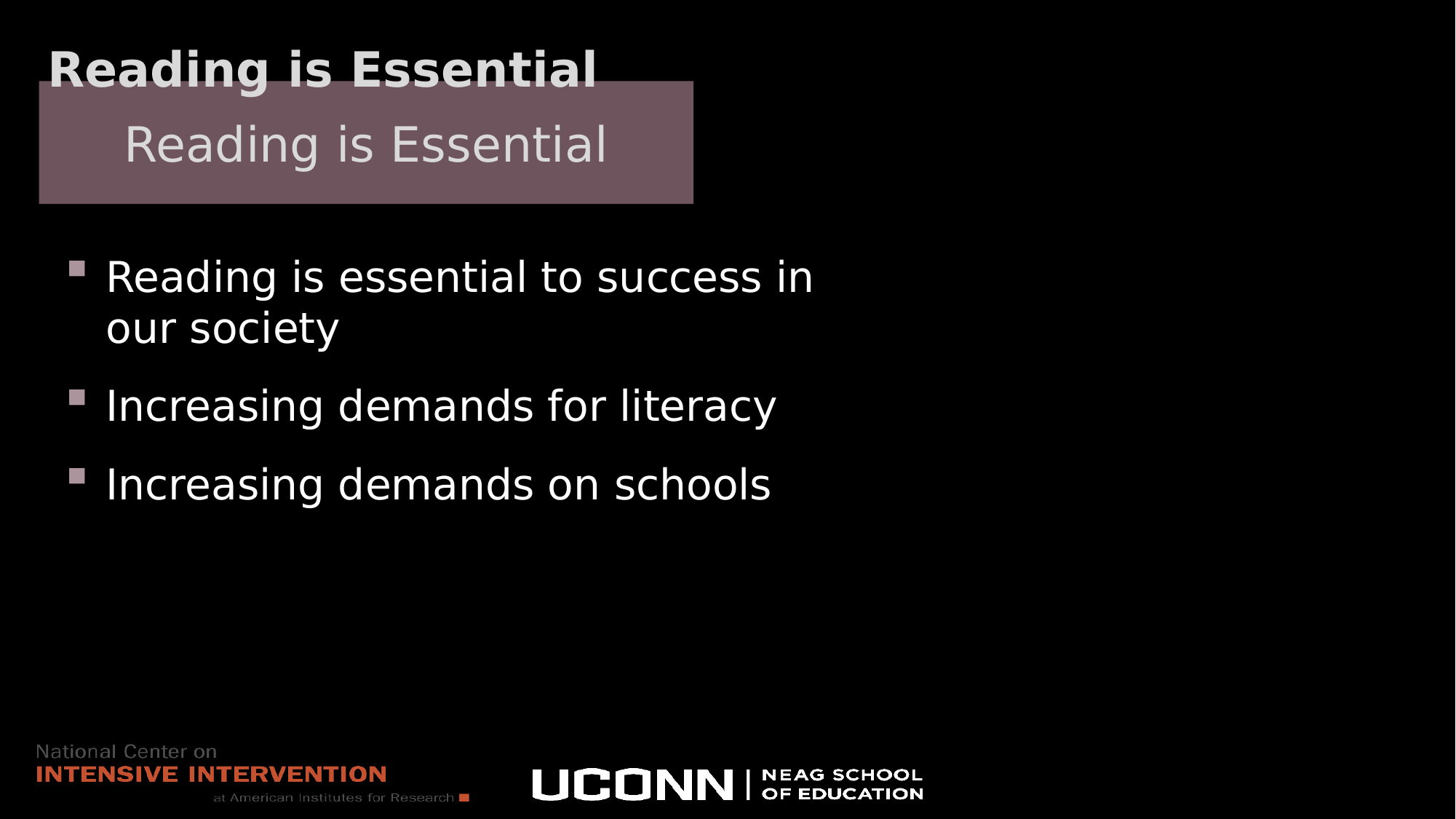

# Reading is Essential

Reading is Essential
Reading is essential to success in our society
Increasing demands for literacy
Increasing demands on schools